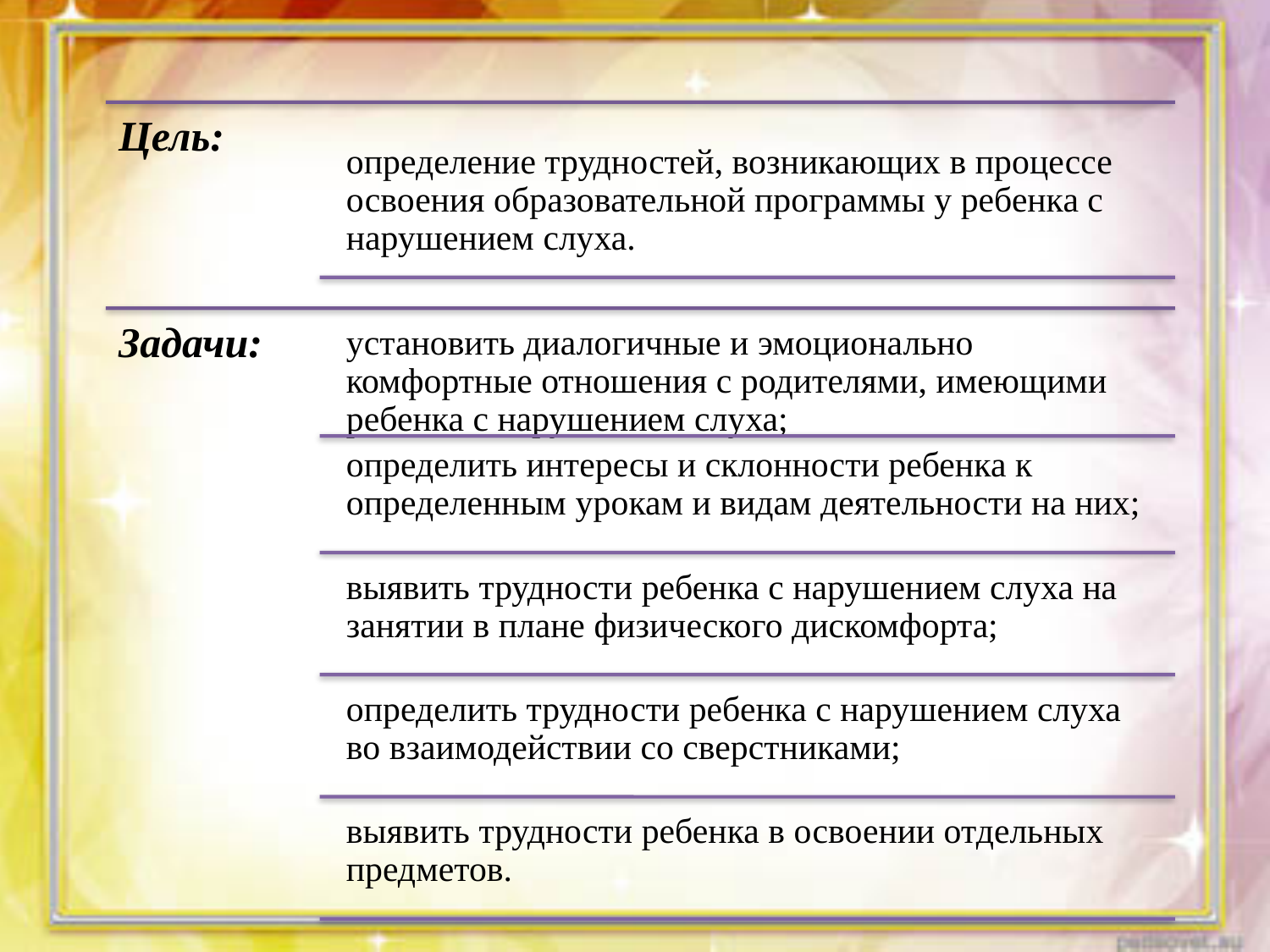

Цель:
определение трудностей, возникающих в процессе освоения образовательной программы у ребенка с нарушением слуха.
Задачи:
установить диалогичные и эмоционально комфортные отношения с родителями, имеющими ребенка с нарушением слуха;
определить интересы и склонности ребенка к определенным урокам и видам деятельности на них;
выявить трудности ребенка с нарушением слуха на занятии в плане физического дискомфорта;
определить трудности ребенка с нарушением слуха во взаимодействии со сверстниками;
выявить трудности ребенка в освоении отдельных предметов.